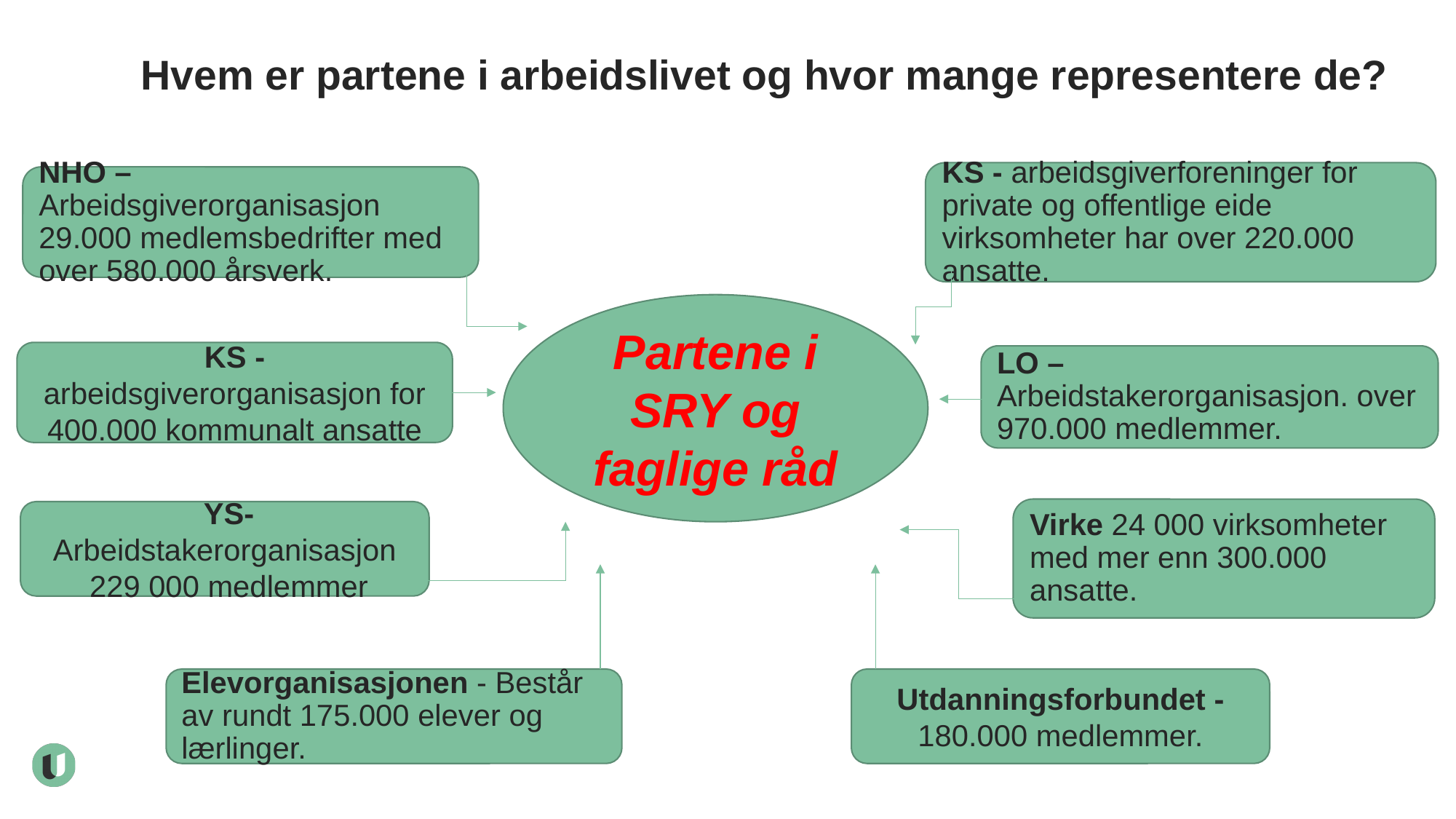

# Hvem er partene i arbeidslivet og hvor mange representere de?
KS - arbeidsgiverforeninger for private og offentlige eide virksomheter har over 220.000 ansatte.
NHO – Arbeidsgiverorganisasjon 29.000 medlemsbedrifter med over 580.000 årsverk.
Partene i SRY og faglige råd
KS - arbeidsgiverorganisasjon for 400.000 kommunalt ansatte
LO – Arbeidstakerorganisasjon. over 970.000 medlemmer.
Virke 24 000 virksomheter med mer enn 300.000 ansatte.
 YS-Arbeidstakerorganisasjon
 229 000 medlemmer
Elevorganisasjonen - Består av rundt 175.000 elever og lærlinger.
Utdanningsforbundet - 180.000 medlemmer.